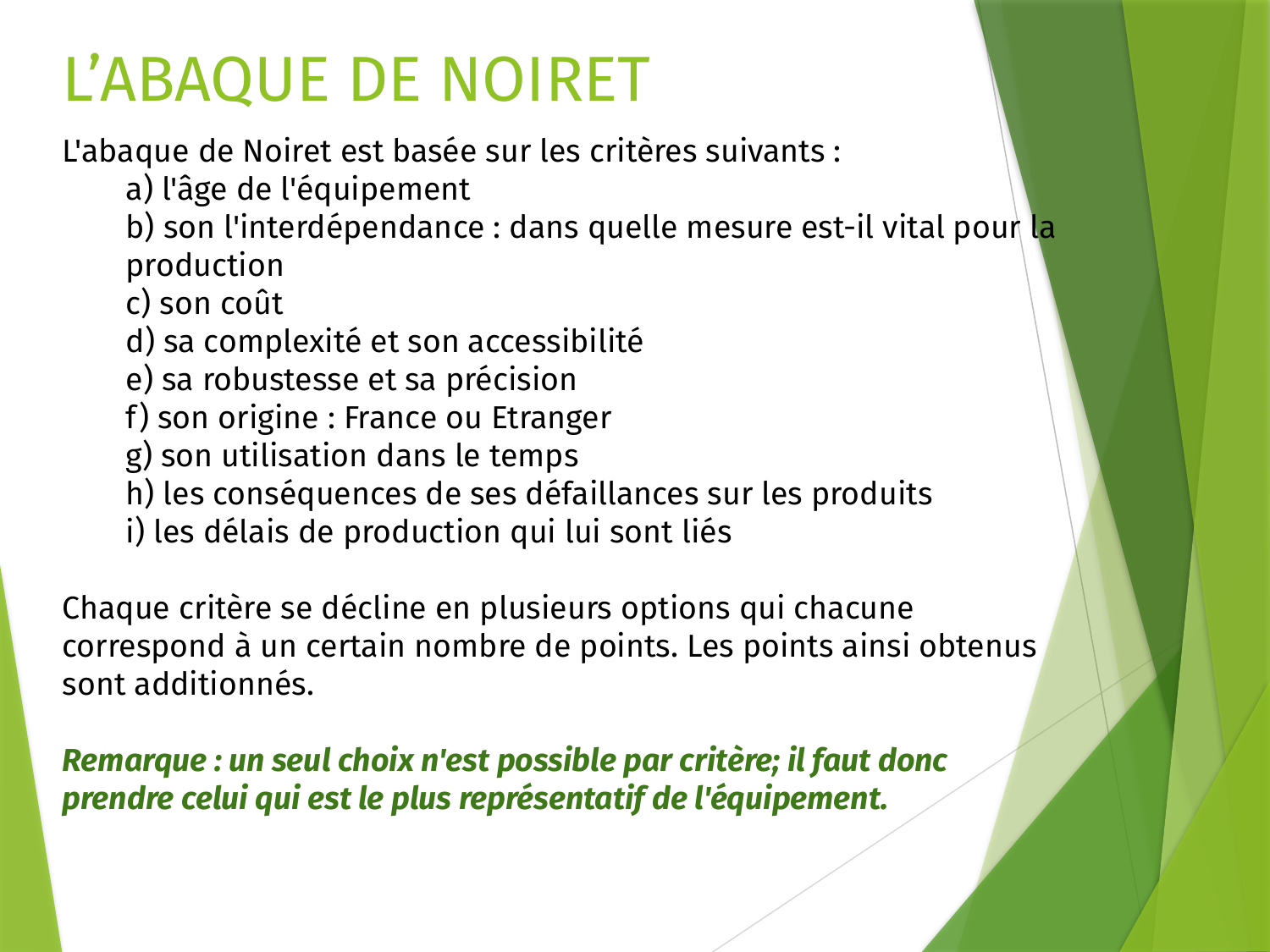

# L’ABAQUE DE NOIRET
L'abaque de Noiret est basée sur les critères suivants :
a) l'âge de l'équipement
b) son l'interdépendance : dans quelle mesure est-il vital pour la production
c) son coût
d) sa complexité et son accessibilité
e) sa robustesse et sa précision
f) son origine : France ou Etranger
g) son utilisation dans le temps
h) les conséquences de ses défaillances sur les produits
i) les délais de production qui lui sont liés

Chaque critère se décline en plusieurs options qui chacune correspond à un certain nombre de points. Les points ainsi obtenus sont additionnés.

Remarque : un seul choix n'est possible par critère; il faut donc prendre celui qui est le plus représentatif de l'équipement.